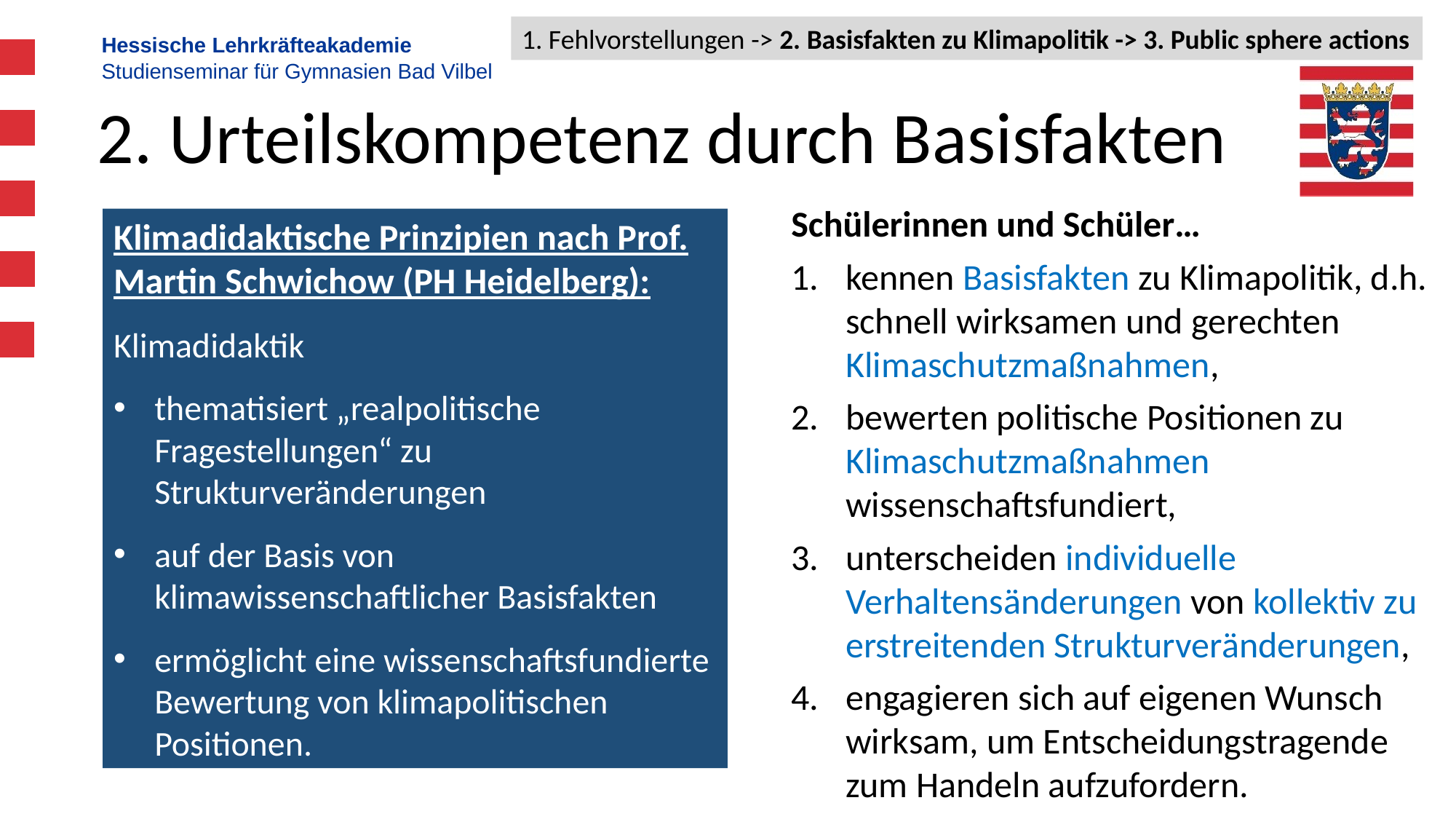

1. Fehlvorstellungen -> 2. Basisfakten zu Klimapolitik -> 3. Public sphere actions
# 2. Urteilskompetenz durch Basisfakten
Schülerinnen und Schüler…
kennen Basisfakten zu Klimapolitik, d.h. schnell wirksamen und gerechten Klimaschutzmaßnahmen,
bewerten politische Positionen zu Klimaschutzmaßnahmen wissenschaftsfundiert,
unterscheiden individuelle Verhaltensänderungen von kollektiv zu erstreitenden Strukturveränderungen,
engagieren sich auf eigenen Wunsch wirksam, um Entscheidungstragende
zum Handeln aufzufordern.
Klimadidaktische Prinzipien nach Prof. Martin Schwichow (PH Heidelberg):
Klimadidaktik
thematisiert „realpolitische Fragestellungen“ zu Strukturveränderungen
auf der Basis von klimawissenschaftlicher Basisfakten
ermöglicht eine wissenschaftsfundierte Bewertung von klimapolitischen Positionen.